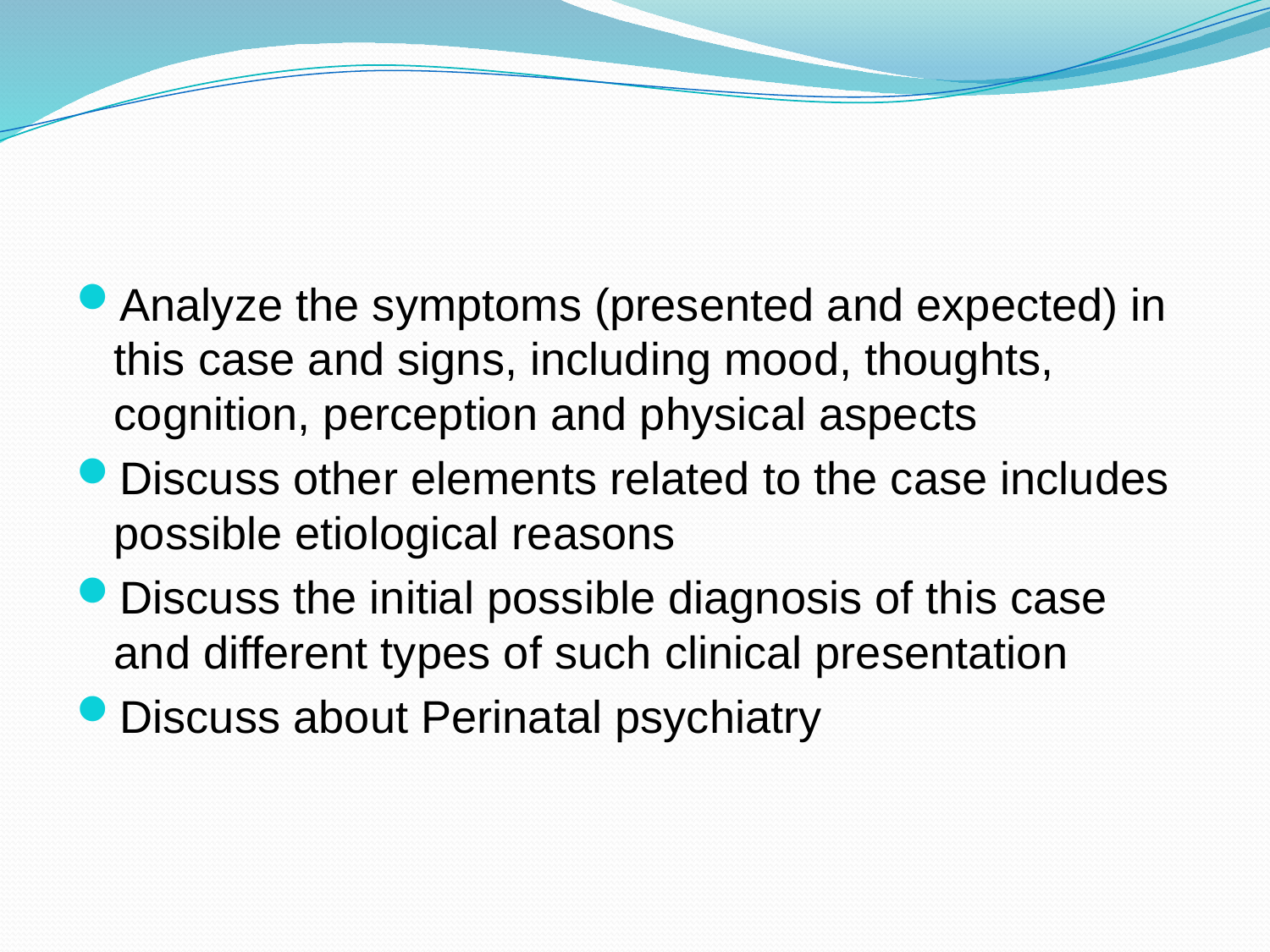

#
Analyze the symptoms (presented and expected) in this case and signs, including mood, thoughts, cognition, perception and physical aspects
Discuss other elements related to the case includes possible etiological reasons
Discuss the initial possible diagnosis of this case and different types of such clinical presentation
Discuss about Perinatal psychiatry